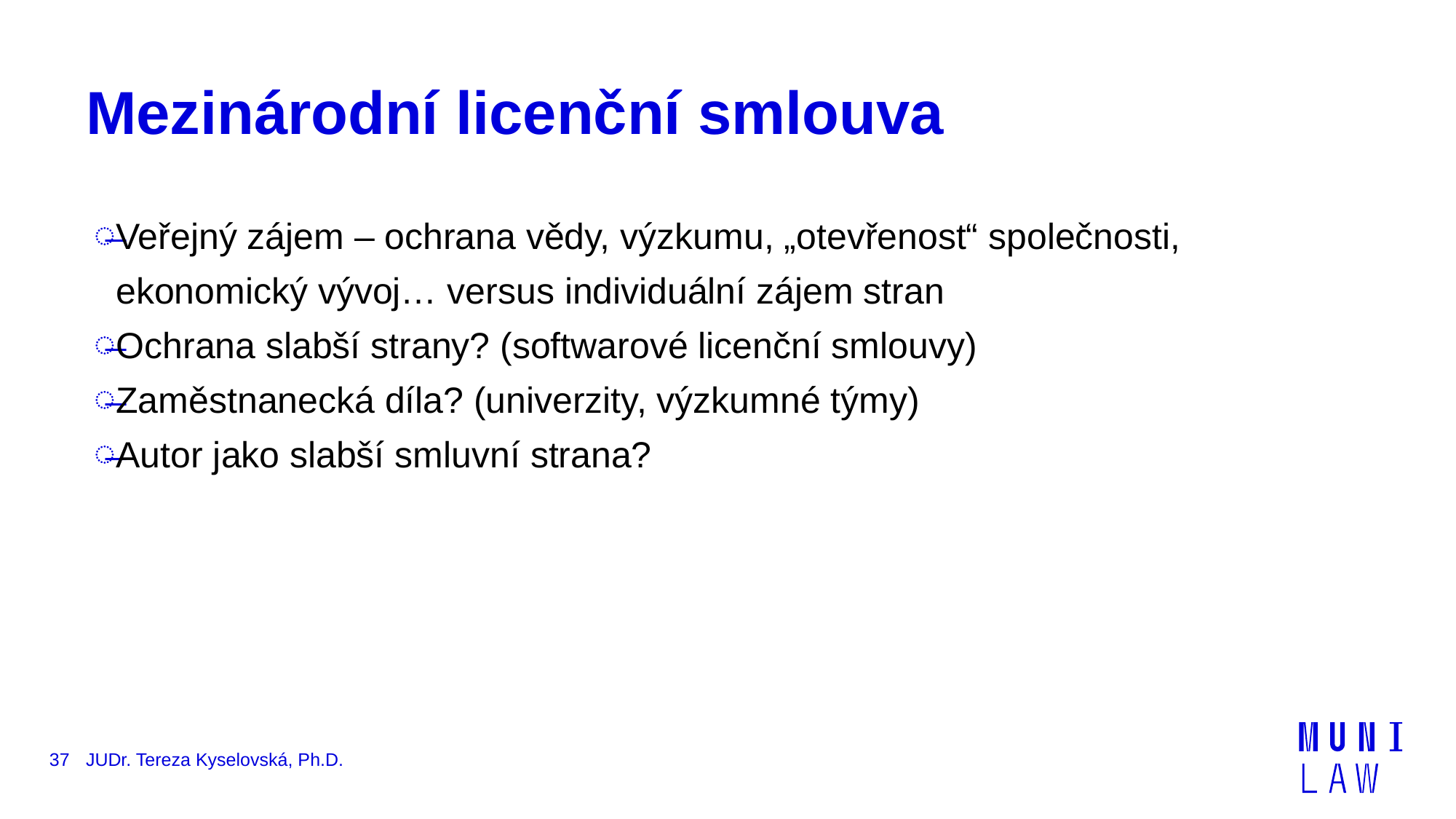

# Mezinárodní licenční smlouva
Veřejný zájem – ochrana vědy, výzkumu, „otevřenost“ společnosti, ekonomický vývoj… versus individuální zájem stran
Ochrana slabší strany? (softwarové licenční smlouvy)
Zaměstnanecká díla? (univerzity, výzkumné týmy)
Autor jako slabší smluvní strana?

37
JUDr. Tereza Kyselovská, Ph.D.